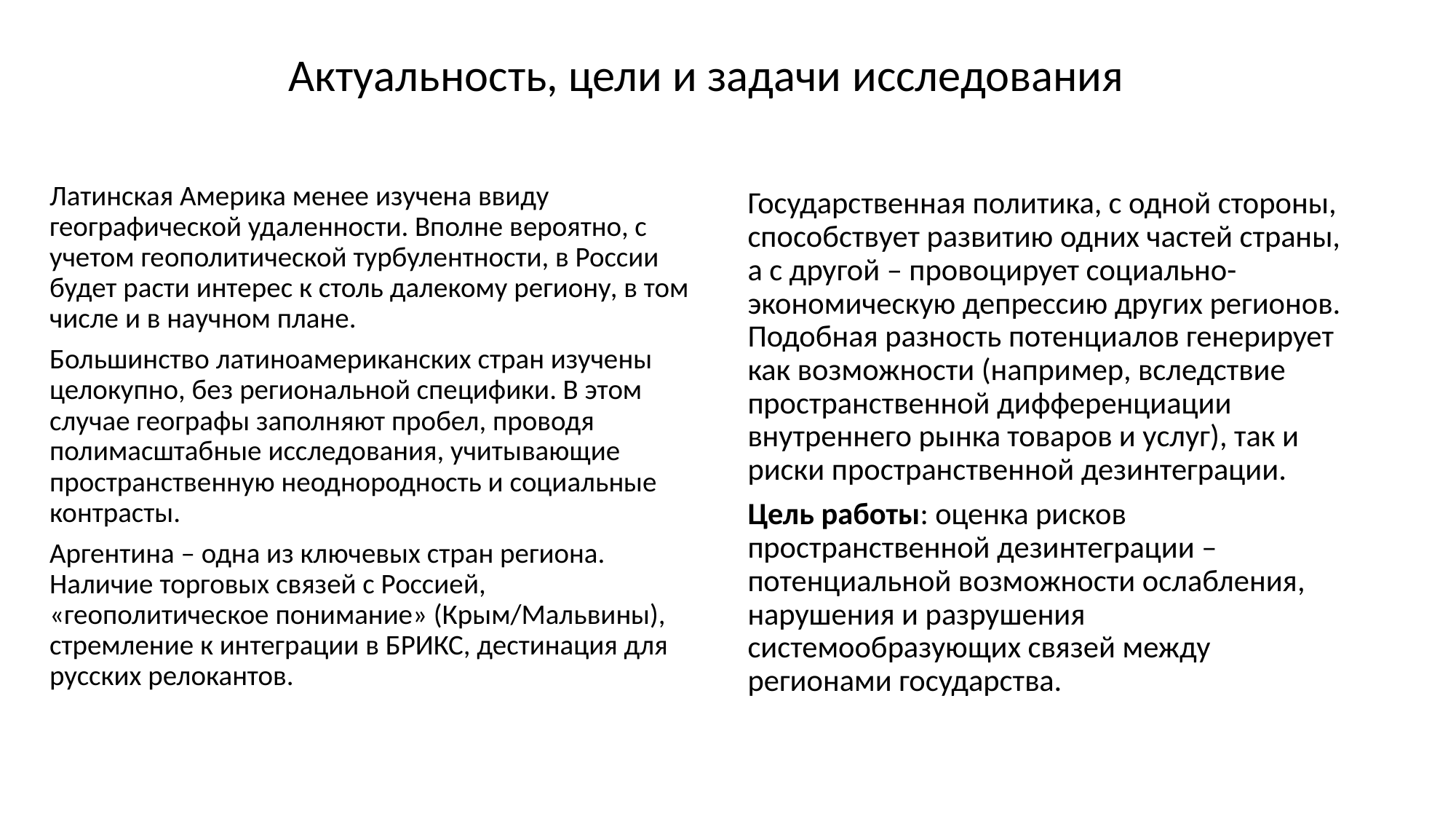

# Актуальность, цели и задачи исследования
Латинская Америка менее изучена ввиду географической удаленности. Вполне вероятно, с учетом геополитической турбулентности, в России будет расти интерес к столь далекому региону, в том числе и в научном плане.
Большинство латиноамериканских стран изучены целокупно, без региональной специфики. В этом случае географы заполняют пробел, проводя полимасштабные исследования, учитывающие пространственную неоднородность и социальные контрасты.
Аргентина – одна из ключевых стран региона. Наличие торговых связей с Россией, «геополитическое понимание» (Крым/Мальвины), стремление к интеграции в БРИКС, дестинация для русских релокантов.

Государственная политика, с одной стороны, способствует развитию одних частей страны, а с другой – провоцирует социально-экономическую депрессию других регионов. Подобная разность потенциалов генерирует как возможности (например, вследствие пространственной дифференциации внутреннего рынка товаров и услуг), так и риски пространственной дезинтеграции.
Цель работы: оценка рисков пространственной дезинтеграции – потенциальной возможности ослабления, нарушения и разрушения системообразующих связей между регионами государства.